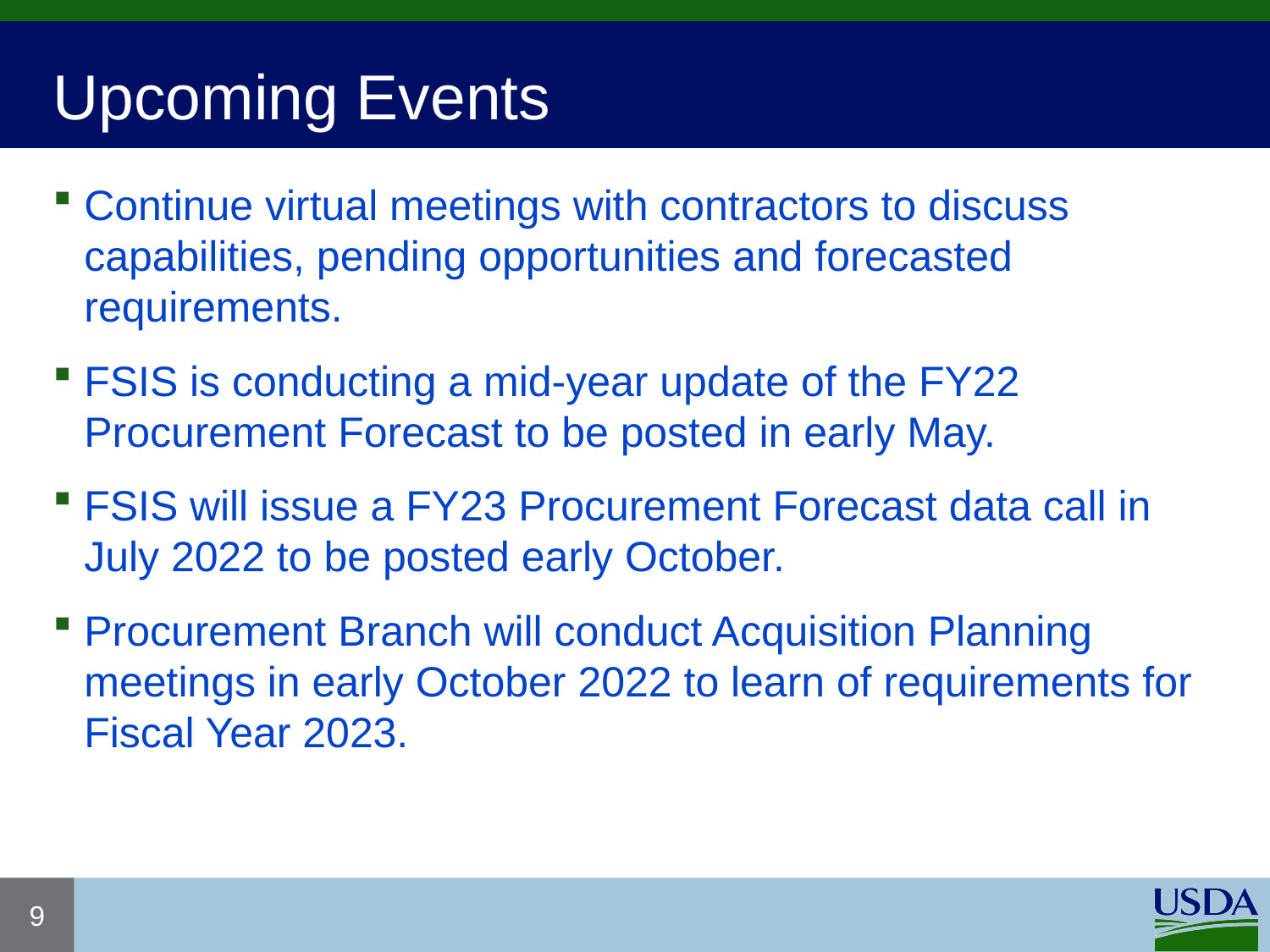

# Upcoming Events
Continue virtual meetings with contractors to discuss capabilities, pending opportunities and forecasted requirements.
FSIS is conducting a mid-year update of the FY22 Procurement Forecast to be posted in early May.
FSIS will issue a FY23 Procurement Forecast data call in July 2022 to be posted early October.
Procurement Branch will conduct Acquisition Planning meetings in early October 2022 to learn of requirements for Fiscal Year 2023.

9